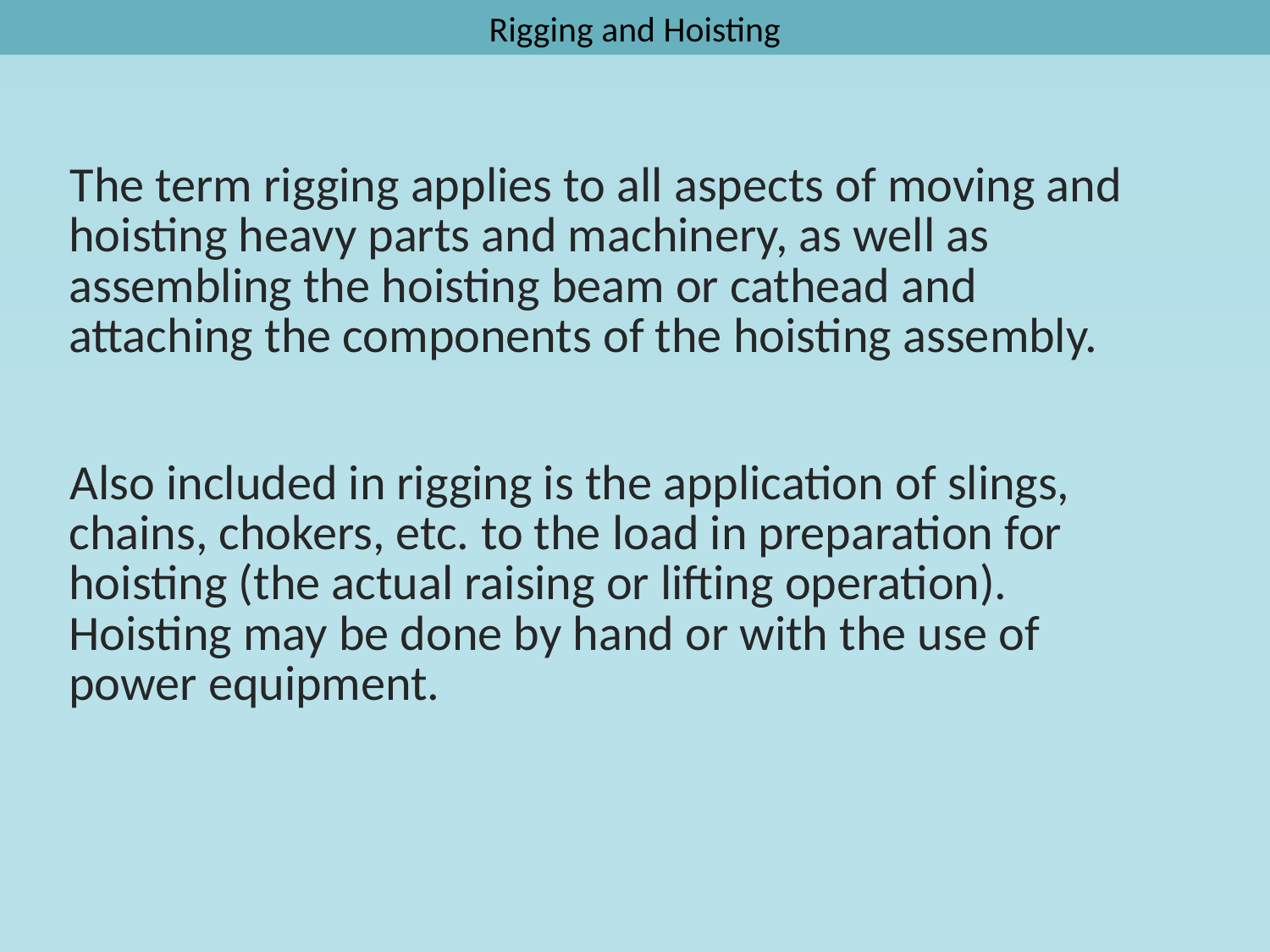

Rigging and Hoisting
The term rigging applies to all aspects of moving and hoisting heavy parts and machinery, as well as assembling the hoisting beam or cathead and attaching the components of the hoisting assembly.

Also included in rigging is the application of slings, chains, chokers, etc. to the load in preparation for hoisting (the actual raising or lifting operation). Hoisting may be done by hand or with the use of power equipment.